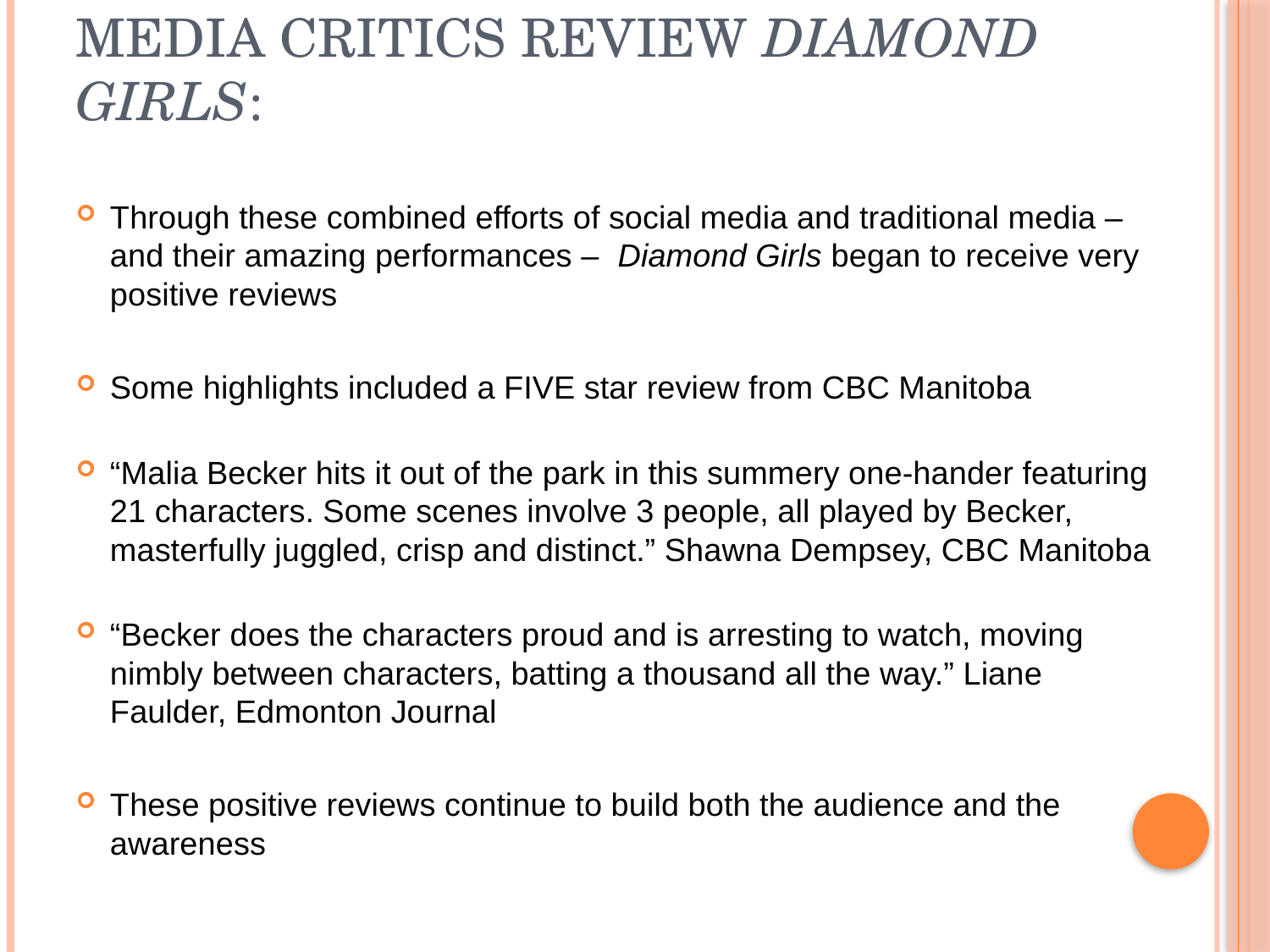

# Media Critics Review Diamond Girls:
Through these combined efforts of social media and traditional media –  and their amazing performances –  Diamond Girls began to receive very positive reviews

Some highlights included a FIVE star review from CBC Manitoba
“Malia Becker hits it out of the park in this summery one-hander featuring 21 characters. Some scenes involve 3 people, all played by Becker, masterfully juggled, crisp and distinct.” Shawna Dempsey, CBC Manitoba
“Becker does the characters proud and is arresting to watch, moving nimbly between characters, batting a thousand all the way.” Liane Faulder, Edmonton Journal

These positive reviews continue to build both the audience and the awareness